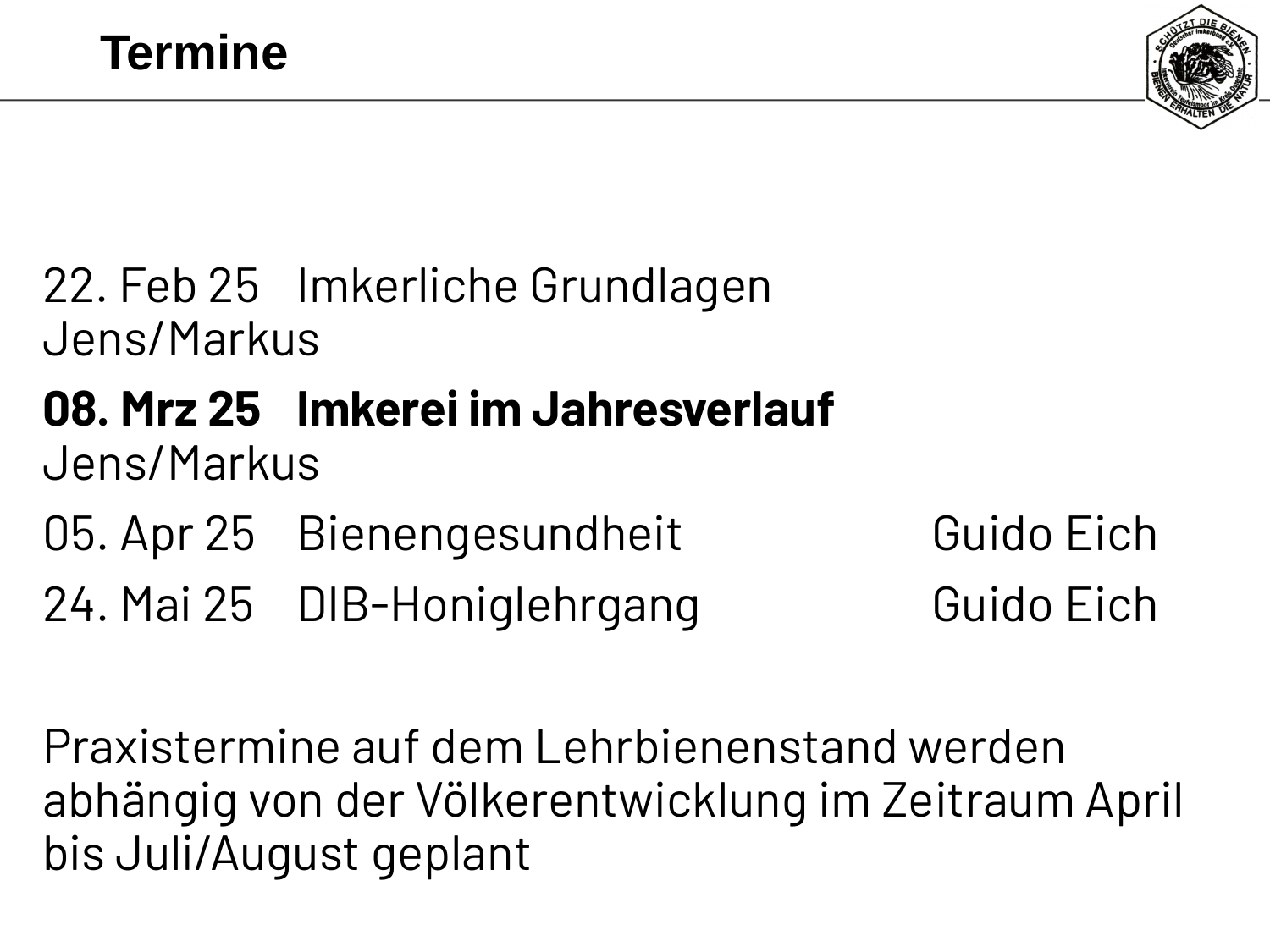

# Termine
22. Feb 25	Imkerliche Grundlagen		Jens/Markus
08. Mrz 25	Imkerei im Jahresverlauf	Jens/Markus
05. Apr 25	Bienengesundheit		Guido Eich
24. Mai 25	DIB-Honiglehrgang		Guido Eich

Praxistermine auf dem Lehrbienenstand werden abhängig von der Völkerentwicklung im Zeitraum April bis Juli/August geplant